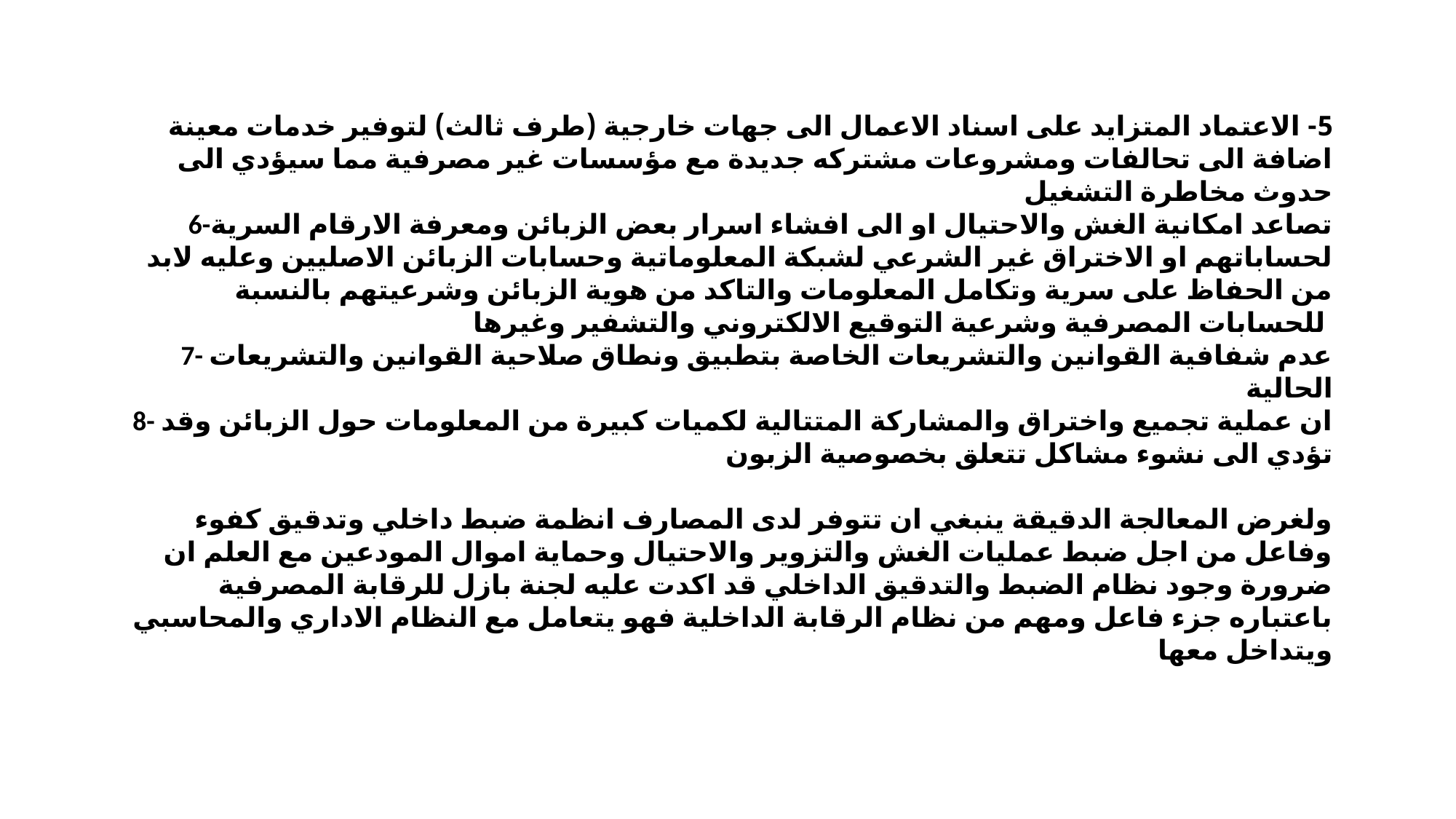

5- الاعتماد المتزايد على اسناد الاعمال الى جهات خارجية (طرف ثالث) لتوفير خدمات معينة اضافة الى تحالفات ومشروعات مشتركه جديدة مع مؤسسات غير مصرفية مما سيؤدي الى حدوث مخاطرة التشغيل
 6-تصاعد امكانية الغش والاحتيال او الى افشاء اسرار بعض الزبائن ومعرفة الارقام السرية لحساباتهم او الاختراق غير الشرعي لشبكة المعلوماتية وحسابات الزبائن الاصليين وعليه لابد من الحفاظ على سرية وتكامل المعلومات والتاكد من هوية الزبائن وشرعيتهم بالنسبة للحسابات المصرفية وشرعية التوقيع الالكتروني والتشفير وغيرها
 7- عدم شفافية القوانين والتشريعات الخاصة بتطبيق ونطاق صلاحية القوانين والتشريعات الحالية
 8- ان عملية تجميع واختراق والمشاركة المتتالية لكميات كبيرة من المعلومات حول الزبائن وقد تؤدي الى نشوء مشاكل تتعلق بخصوصية الزبون

ولغرض المعالجة الدقيقة ينبغي ان تتوفر لدى المصارف انظمة ضبط داخلي وتدقيق كفوء وفاعل من اجل ضبط عمليات الغش والتزوير والاحتيال وحماية اموال المودعين مع العلم ان ضرورة وجود نظام الضبط والتدقيق الداخلي قد اكدت عليه لجنة بازل للرقابة المصرفية باعتباره جزء فاعل ومهم من نظام الرقابة الداخلية فهو يتعامل مع النظام الاداري والمحاسبي ويتداخل معها